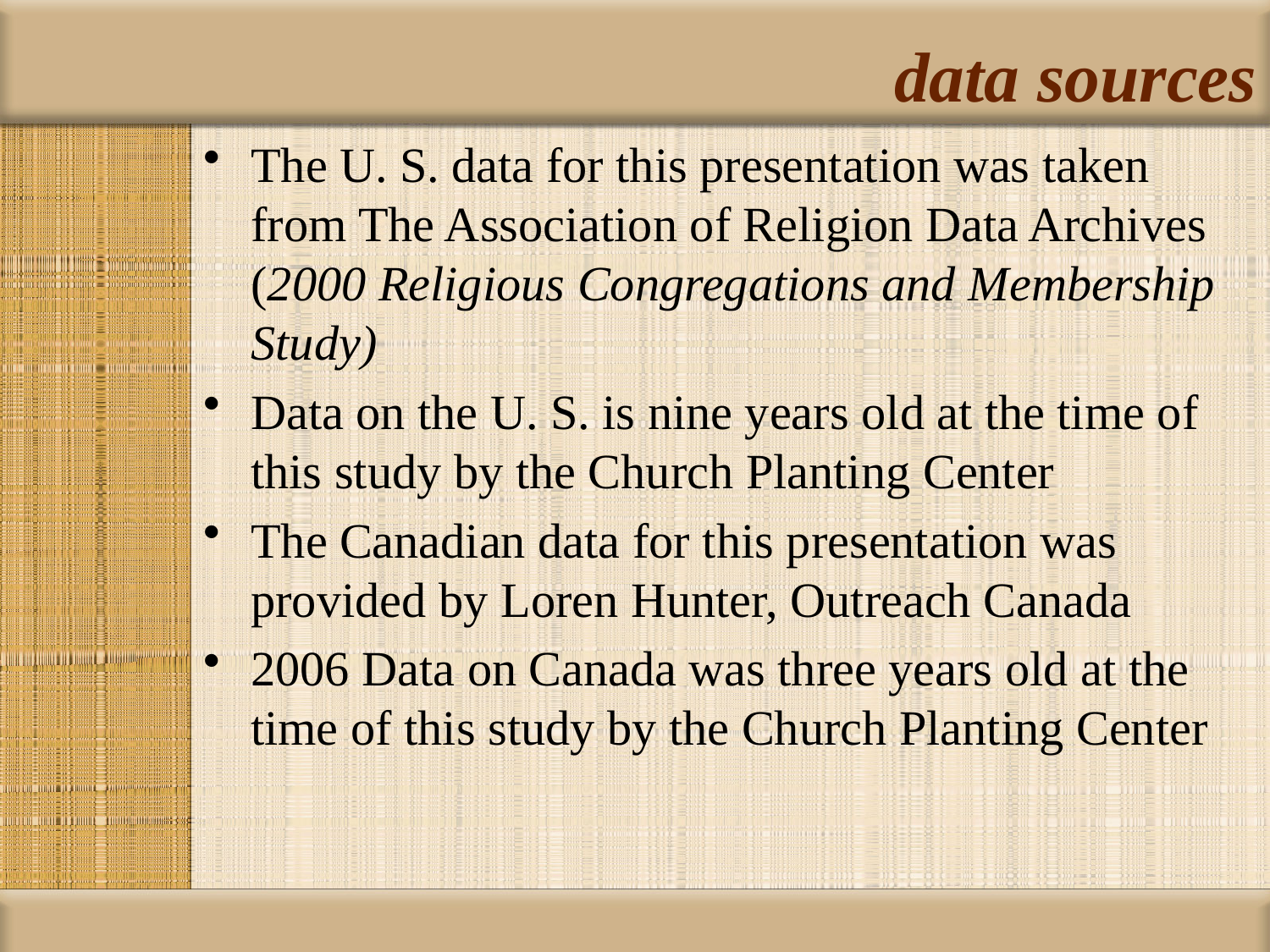

# data sources
The U. S. data for this presentation was taken from The Association of Religion Data Archives (2000 Religious Congregations and Membership Study)
Data on the U. S. is nine years old at the time of this study by the Church Planting Center
The Canadian data for this presentation was provided by Loren Hunter, Outreach Canada
2006 Data on Canada was three years old at the time of this study by the Church Planting Center